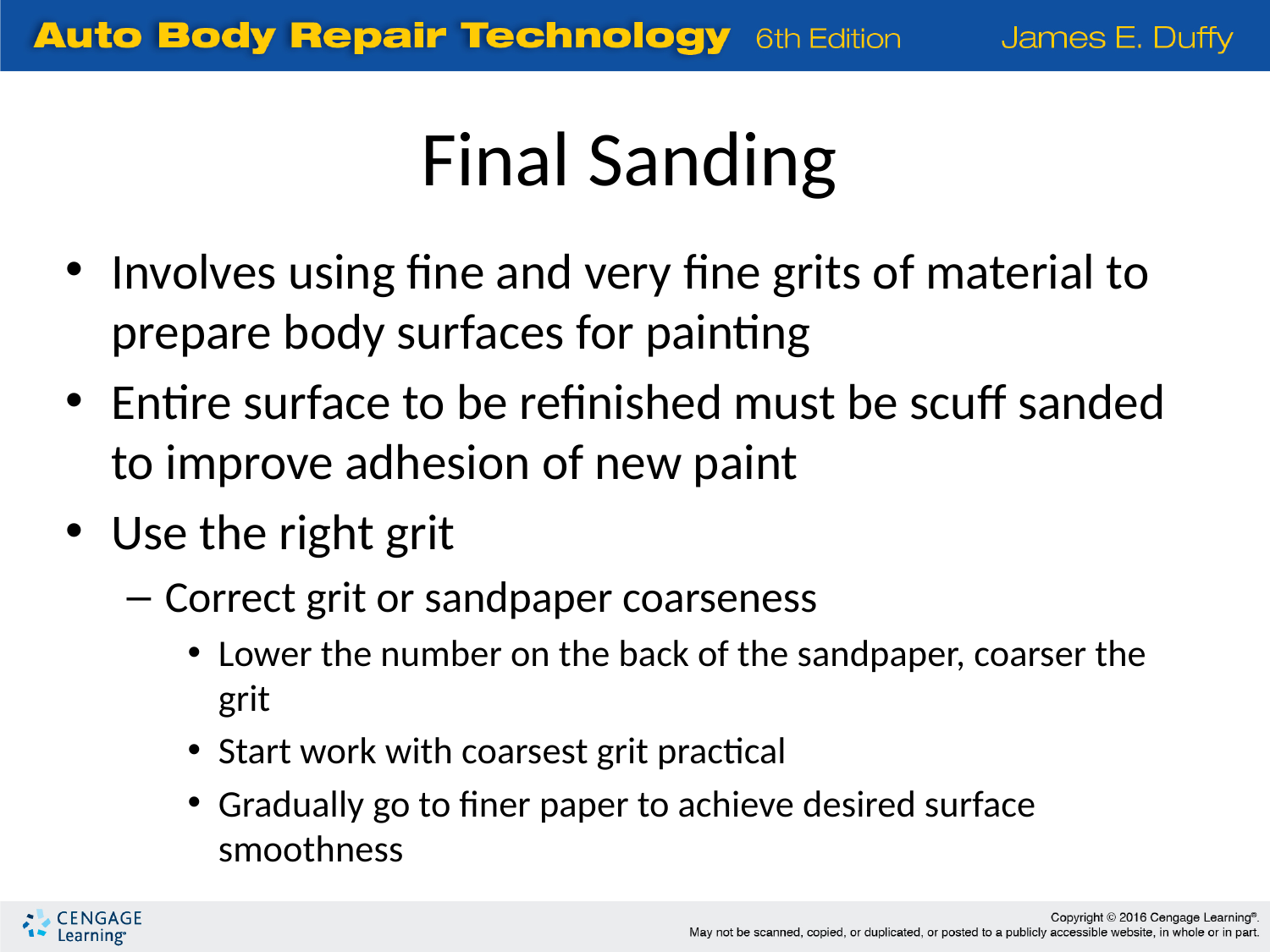

Final Sanding
Involves using fine and very fine grits of material to prepare body surfaces for painting
Entire surface to be refinished must be scuff sanded to improve adhesion of new paint
Use the right grit
Correct grit or sandpaper coarseness
Lower the number on the back of the sandpaper, coarser the grit
Start work with coarsest grit practical
Gradually go to finer paper to achieve desired surface smoothness